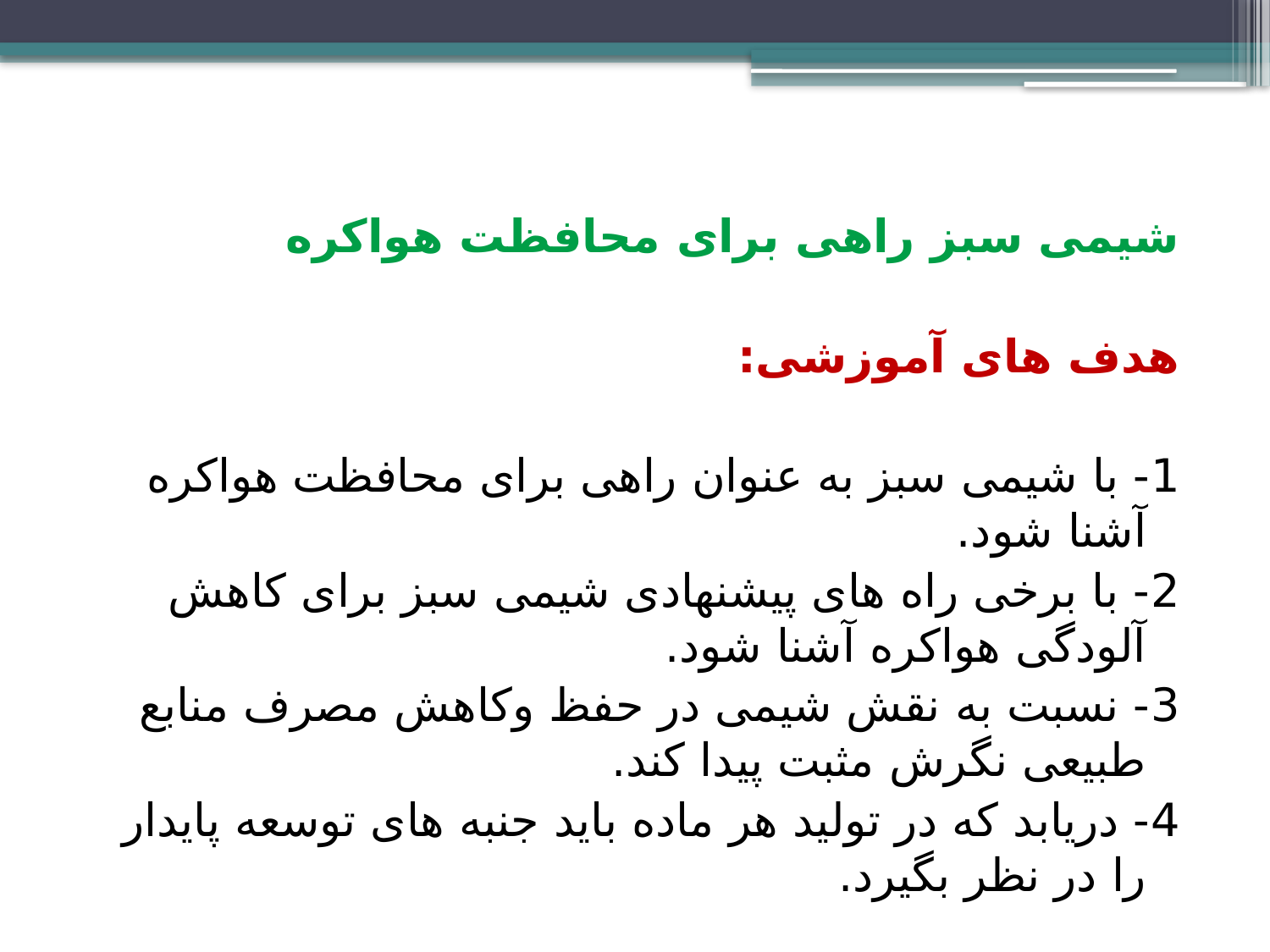

شیمی سبز راهی برای محافظت هواکره

هدف های آموزشی:

1- با شیمی سبز به عنوان راهی برای محافظت هواکره آشنا شود.
2- با برخی راه های پیشنهادی شیمی سبز برای کاهش آلودگی هواکره آشنا شود.
3- نسبت به نقش شیمی در حفظ وکاهش مصرف منابع طبیعی نگرش مثبت پیدا کند.
4- دریابد که در تولید هر ماده باید جنبه های توسعه پایدار را در نظر بگیرد.